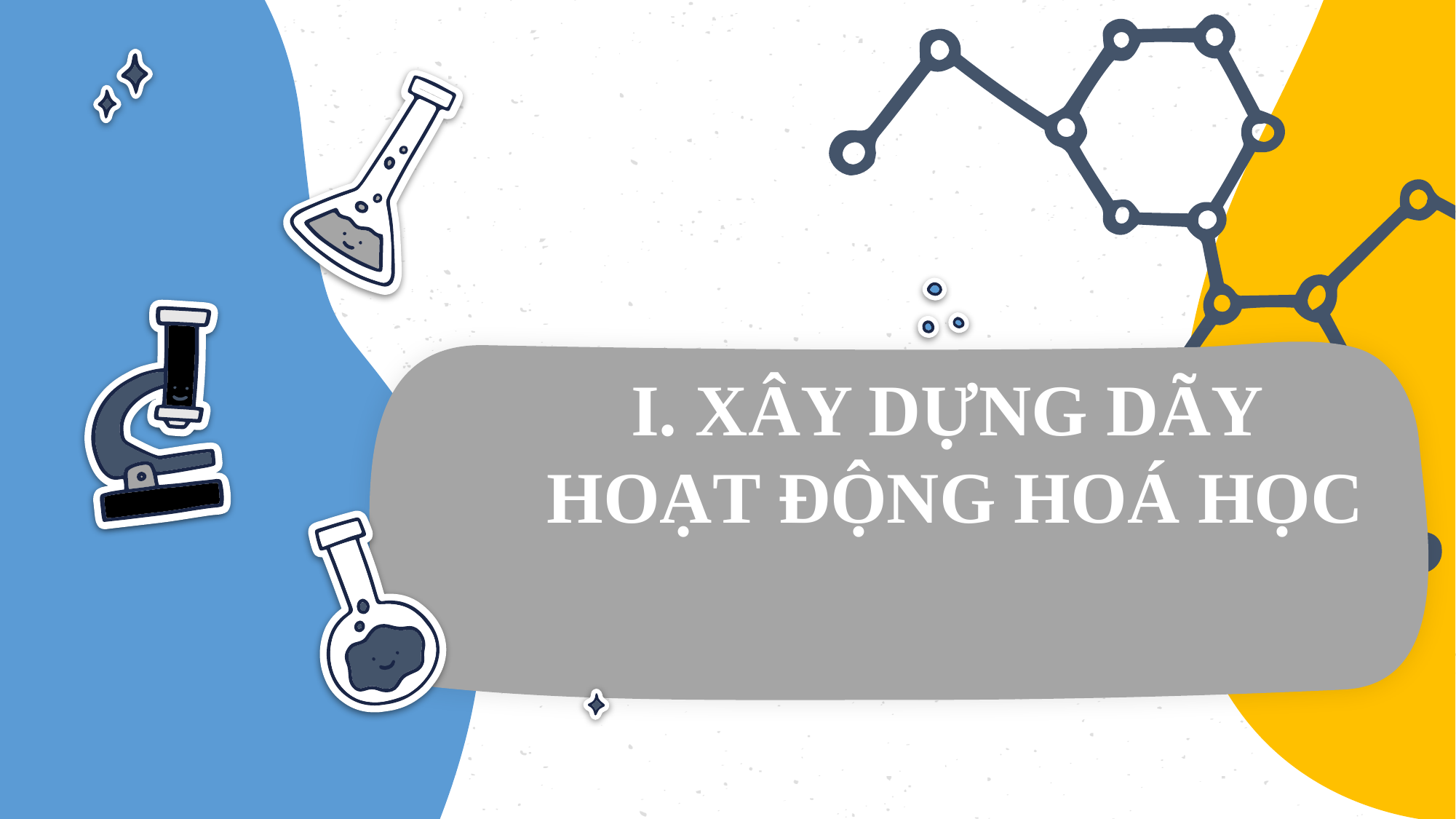

I. XÂY DỰNG DÃY
HOẠT ĐỘNG HOÁ HỌC